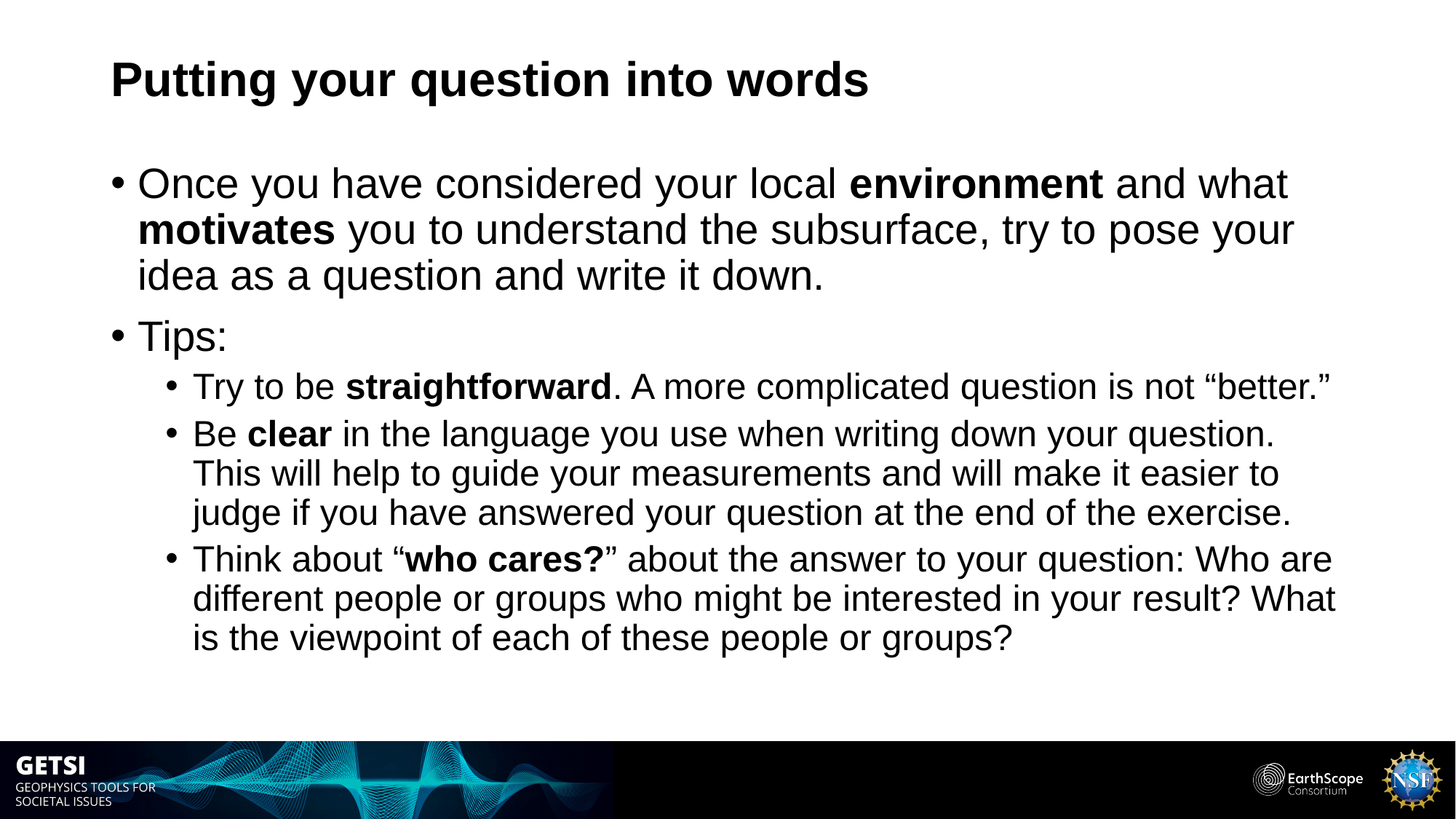

# Putting your question into words
Once you have considered your local environment and what motivates you to understand the subsurface, try to pose your idea as a question and write it down.
Tips:
Try to be straightforward. A more complicated question is not “better.”
Be clear in the language you use when writing down your question. This will help to guide your measurements and will make it easier to judge if you have answered your question at the end of the exercise.
Think about “who cares?” about the answer to your question: Who are different people or groups who might be interested in your result? What is the viewpoint of each of these people or groups?